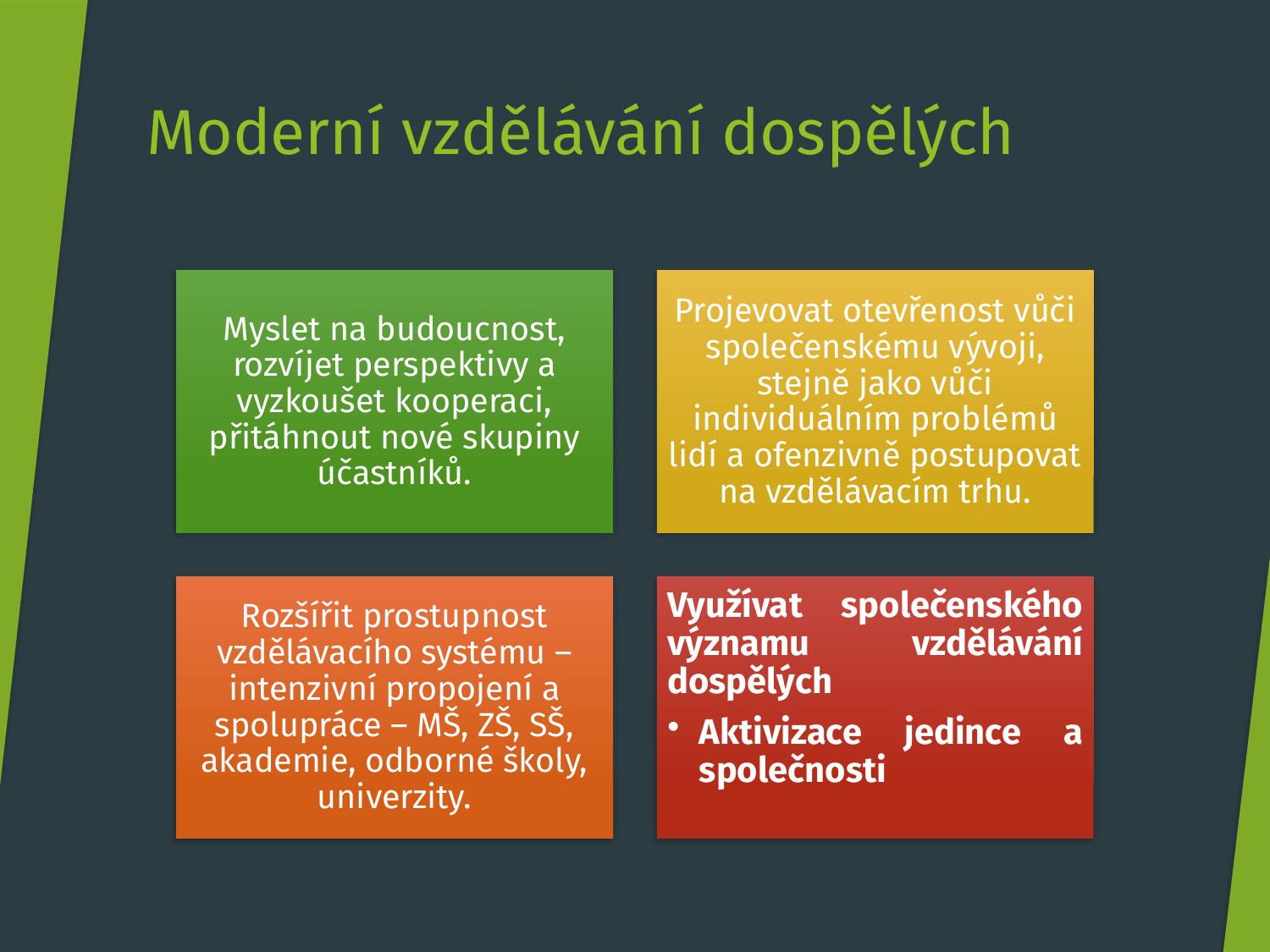

# Moderní vzdělávání dospělých
Myslet na budoucnost, rozvíjet perspektivy a vyzkoušet kooperaci, přitáhnout nové skupiny účastníků.
Projevovat otevřenost vůči společenskému vývoji, stejně jako vůči individuálním problémů lidí a ofenzivně postupovat na vzdělávacím trhu.
Rozšířit prostupnost vzdělávacího systému – intenzivní propojení a spolupráce – MŠ, ZŠ, SŠ, akademie, odborné školy, univerzity.
Využívat společenského významu vzdělávání dospělých
Aktivizace jedince a společnosti